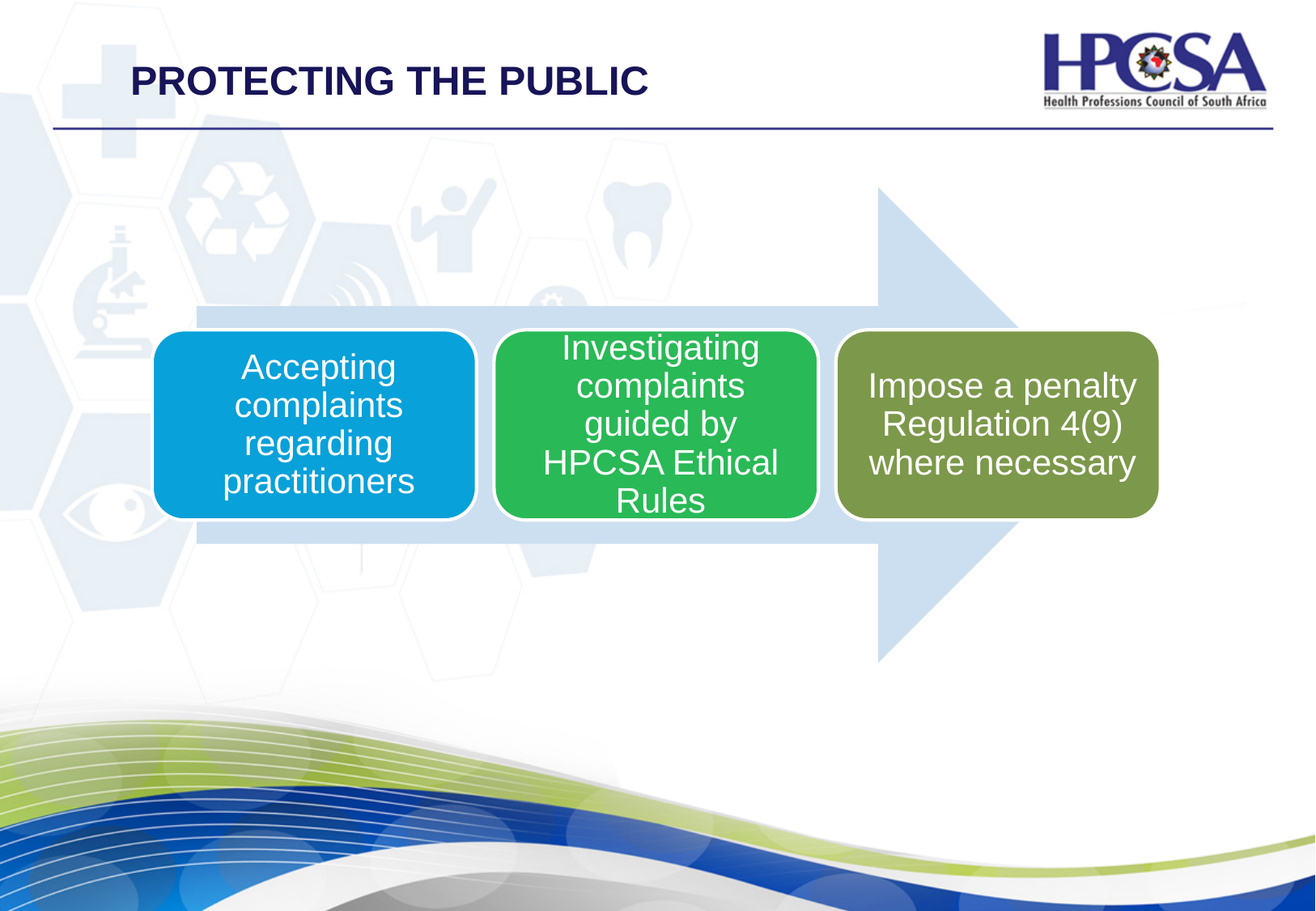

# Protecting the public
Accepting complaints regarding practitioners
Investigating complaints guided by HPCSA Ethical Rules
Impose a penalty Regulation 4(9) where necessary